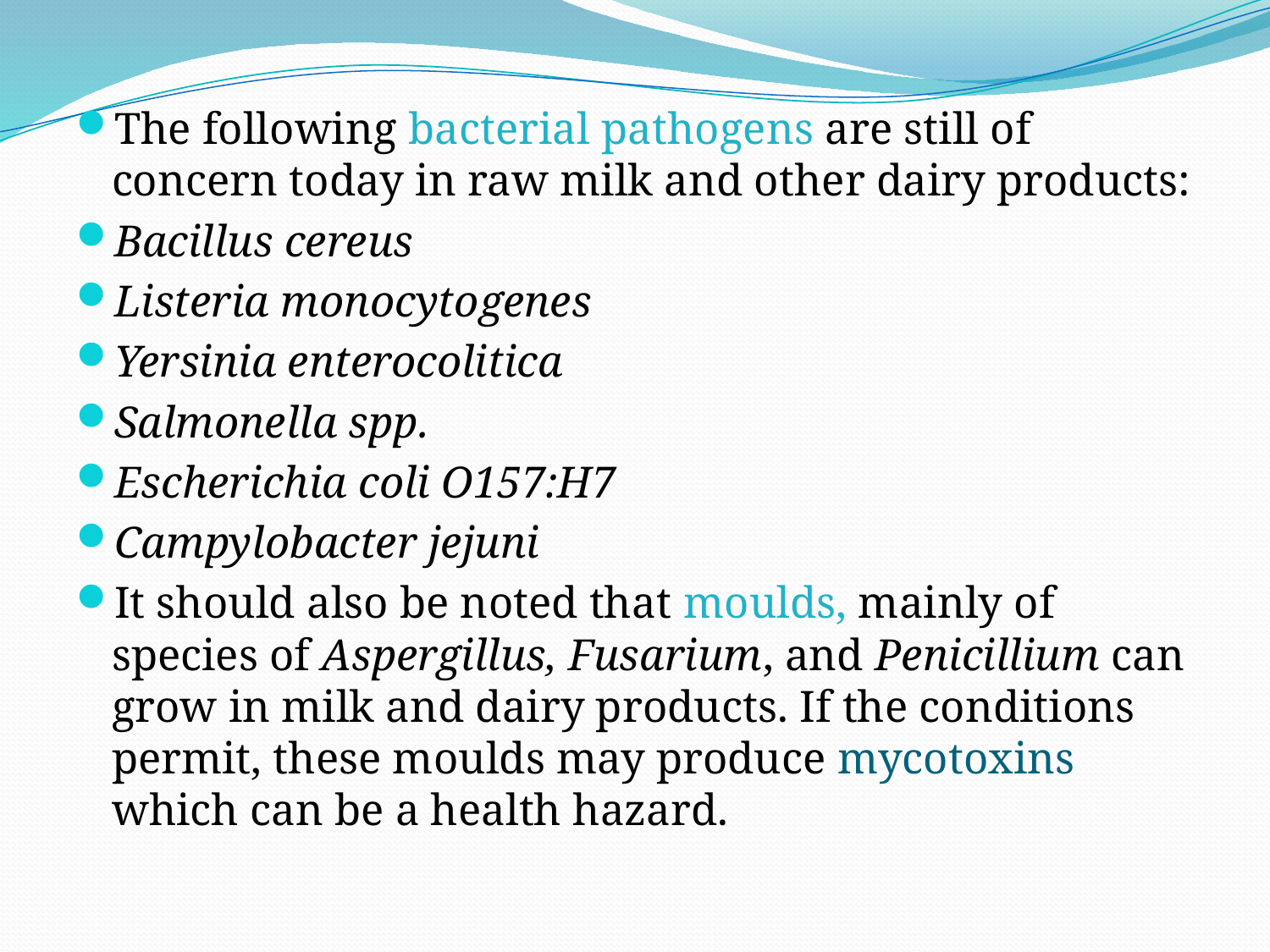

The following bacterial pathogens are still of concern today in raw milk and other dairy products:
Bacillus cereus
Listeria monocytogenes
Yersinia enterocolitica
Salmonella spp.
Escherichia coli O157:H7
Campylobacter jejuni
It should also be noted that moulds, mainly of species of Aspergillus, Fusarium, and Penicillium can grow in milk and dairy products. If the conditions permit, these moulds may produce mycotoxins which can be a health hazard.